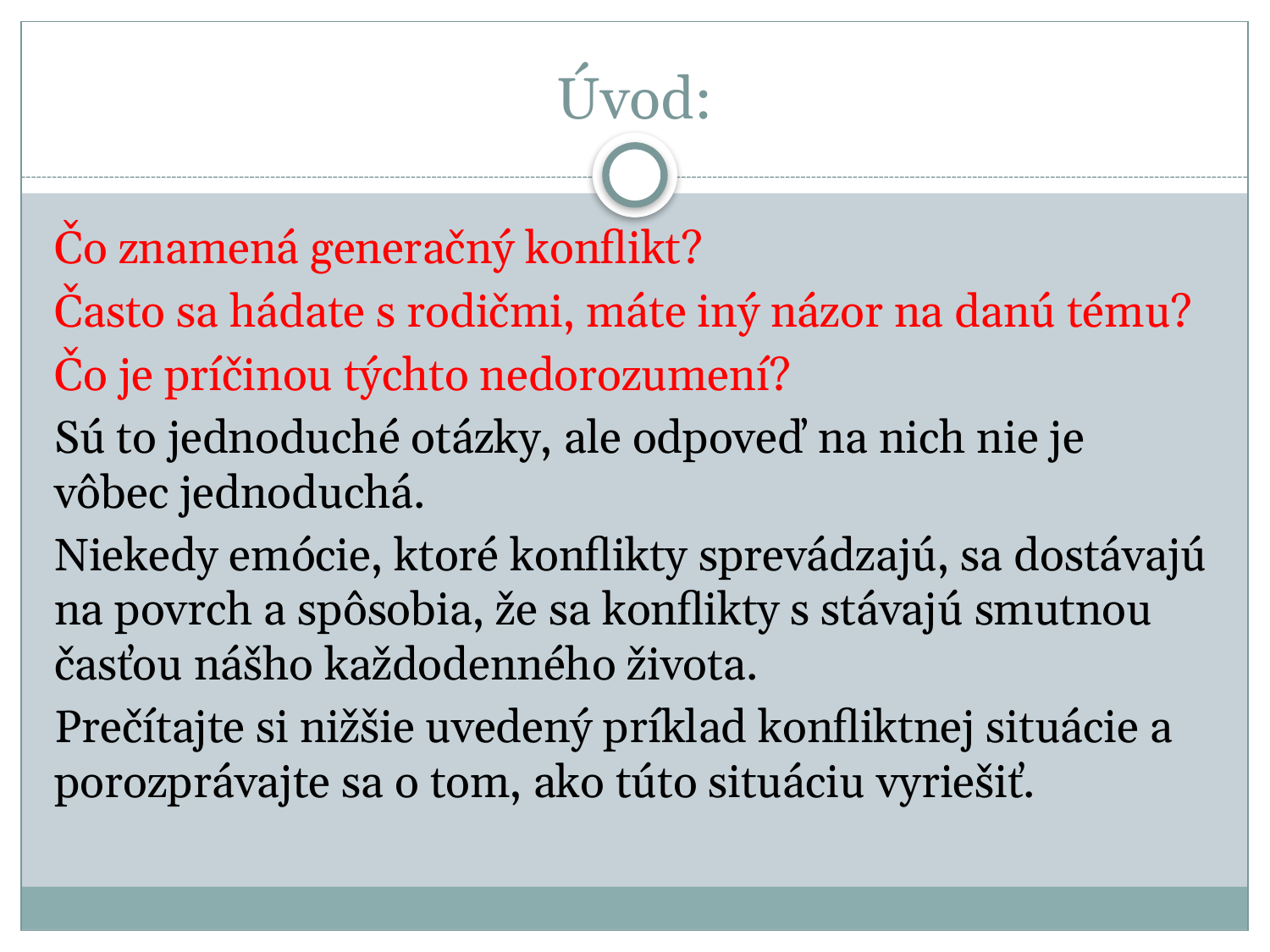

# Úvod:
Čo znamená generačný konflikt?
Často sa hádate s rodičmi, máte iný názor na danú tému?
Čo je príčinou týchto nedorozumení?
Sú to jednoduché otázky, ale odpoveď na nich nie je vôbec jednoduchá.
Niekedy emócie, ktoré konflikty sprevádzajú, sa dostávajú na povrch a spôsobia, že sa konflikty s stávajú smutnou časťou nášho každodenného života.
Prečítajte si nižšie uvedený príklad konfliktnej situácie a porozprávajte sa o tom, ako túto situáciu vyriešiť.